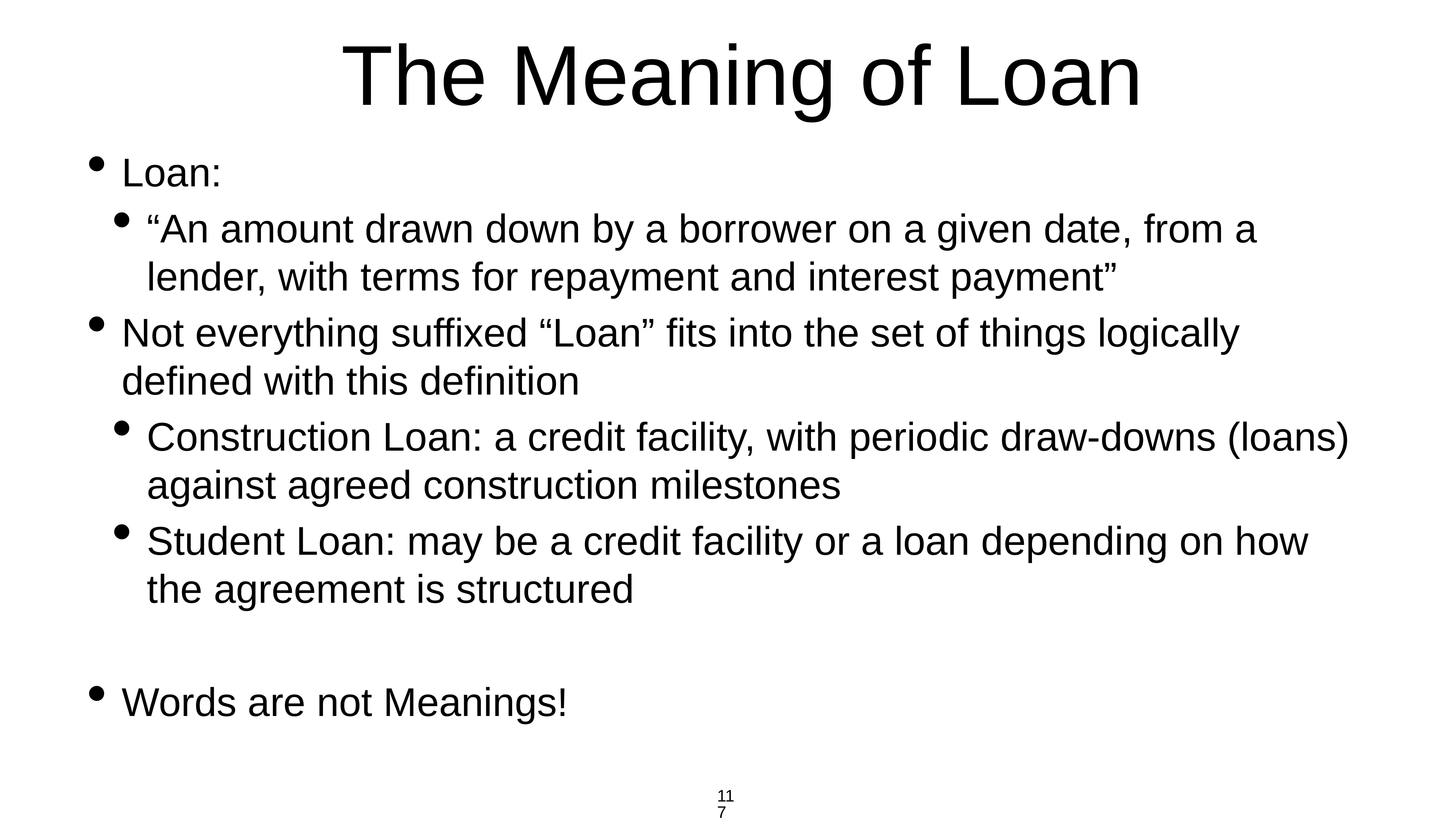

# The Meaning of Loan
Loan:
“An amount drawn down by a borrower on a given date, from a lender, with terms for repayment and interest payment”
Not everything suffixed “Loan” fits into the set of things logically defined with this definition
Construction Loan: a credit facility, with periodic draw-downs (loans) against agreed construction milestones
Student Loan: may be a credit facility or a loan depending on how the agreement is structured

Words are not Meanings!
117